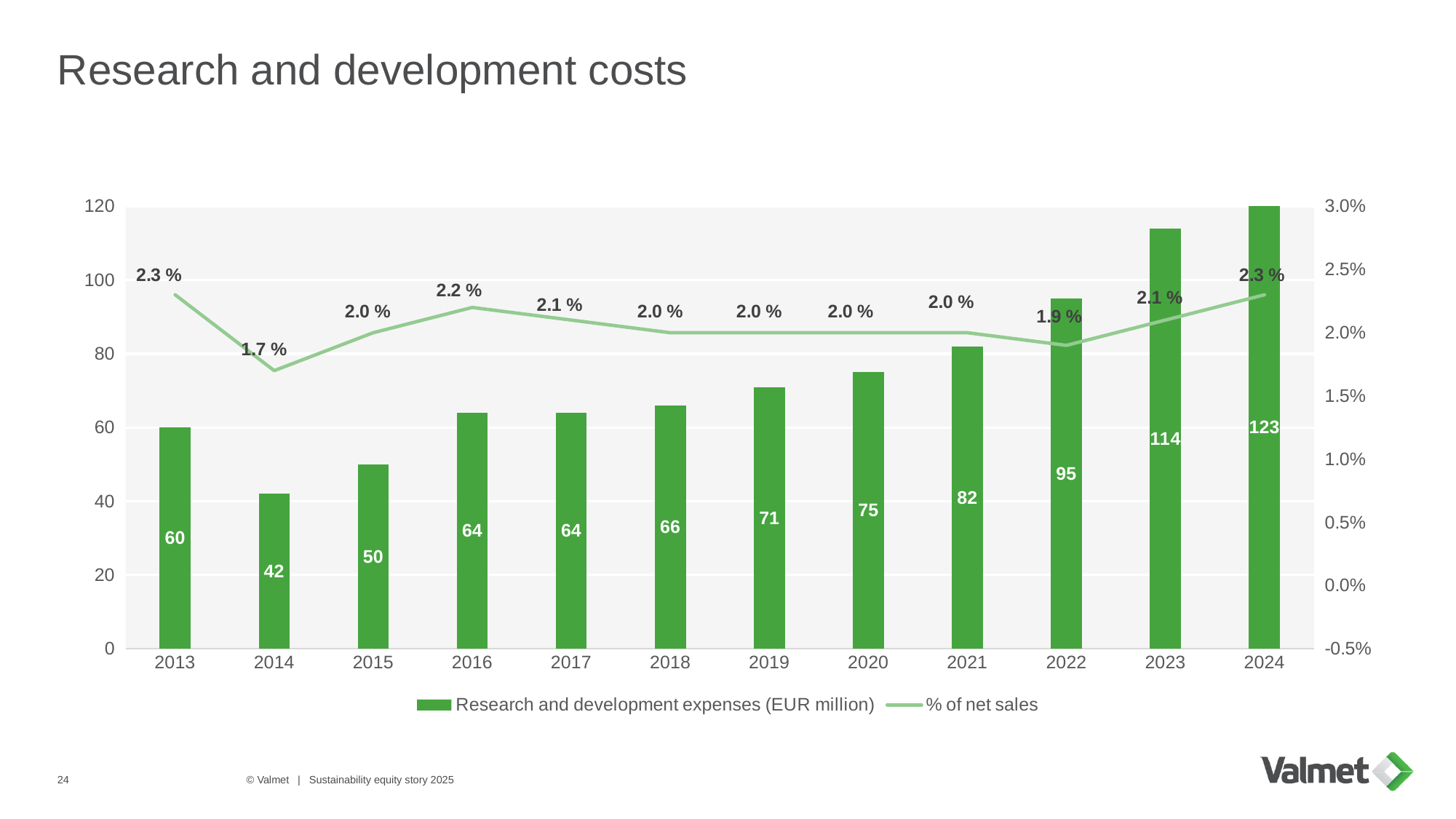

# Research and development costs

### Chart

| Category | Research and development expenses (EUR million) | % of net sales |
|---|---|---|
| 2013 | 60.0 | 0.023 |
| 2014 | 42.0 | 0.017 |
| 2015 | 50.0 | 0.02 |
| 2016 | 64.0 | 0.022 |
| 2017 | 64.0 | 0.021 |
| 2018 | 66.0 | 0.02 |
| 2019 | 71.0 | 0.02 |
| 2020 | 75.0 | 0.02 |
| 2021 | 82.0 | 0.02 |
| 2022 | 95.0 | 0.019 |
| 2023 | 114.0 | 0.021 |
| 2024 | 123.0 | 0.023 |
24
© Valmet   |   Sustainability equity story 2025